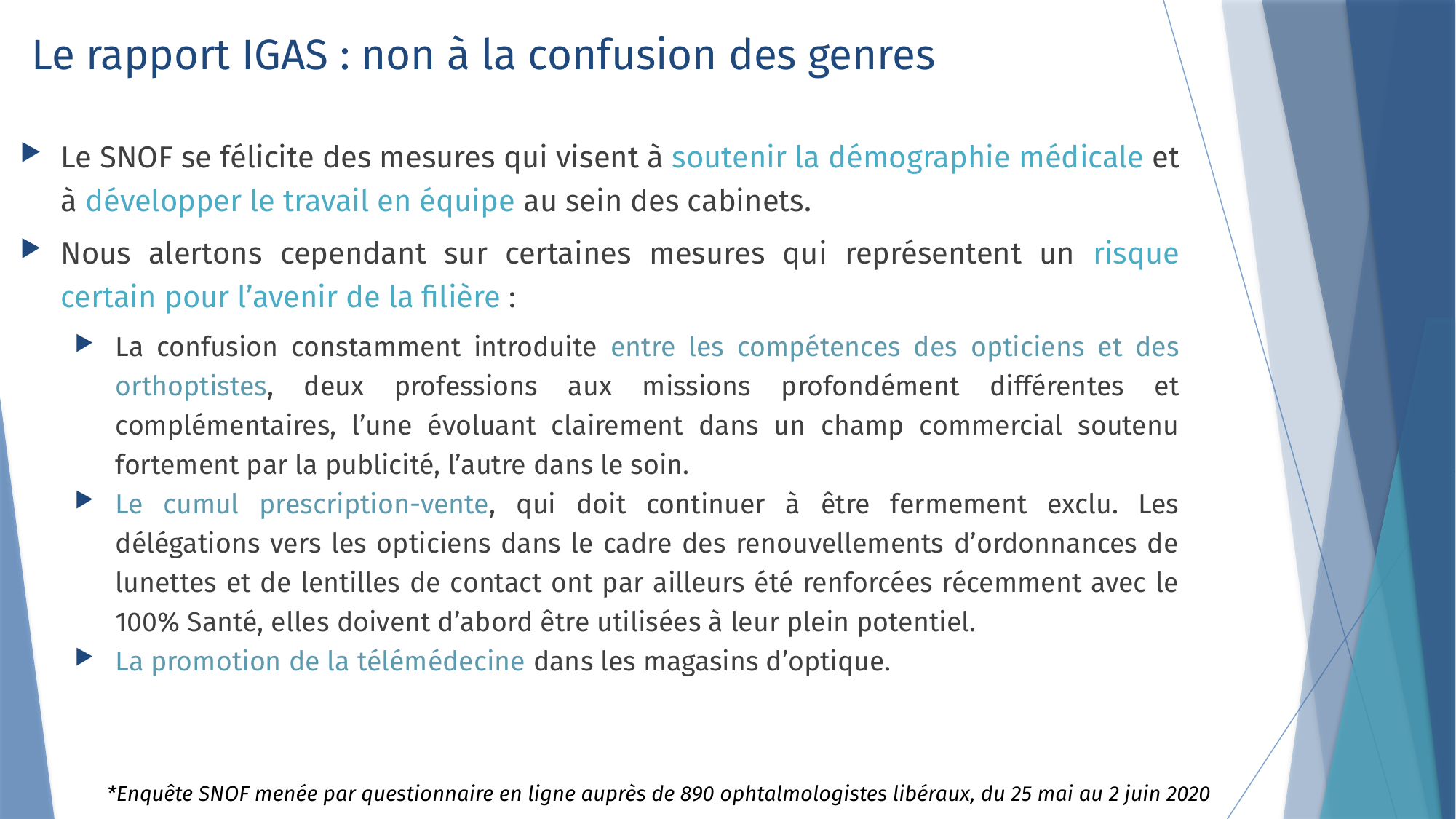

# Le rapport IGAS : non à la confusion des genres
Le SNOF se félicite des mesures qui visent à soutenir la démographie médicale et à développer le travail en équipe au sein des cabinets.
Nous alertons cependant sur certaines mesures qui représentent un risque certain pour l’avenir de la filière :
La confusion constamment introduite entre les compétences des opticiens et des orthoptistes, deux professions aux missions profondément différentes et complémentaires, l’une évoluant clairement dans un champ commercial soutenu fortement par la publicité, l’autre dans le soin.
Le cumul prescription-vente, qui doit continuer à être fermement exclu. Les délégations vers les opticiens dans le cadre des renouvellements d’ordonnances de lunettes et de lentilles de contact ont par ailleurs été renforcées récemment avec le 100% Santé, elles doivent d’abord être utilisées à leur plein potentiel.
La promotion de la télémédecine dans les magasins d’optique.
*Enquête SNOF menée par questionnaire en ligne auprès de 890 ophtalmologistes libéraux, du 25 mai au 2 juin 2020